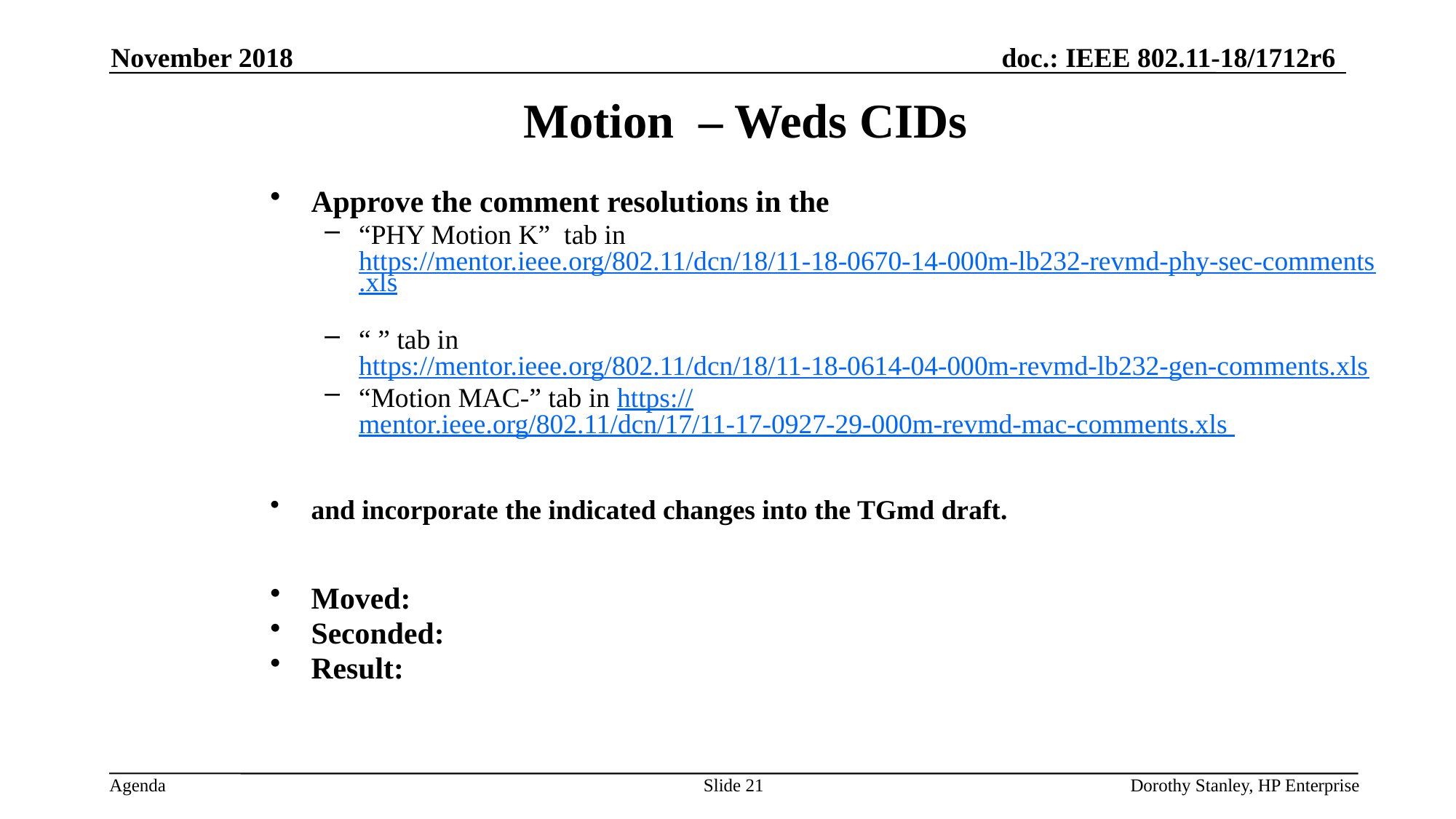

November 2018
Motion  – Weds CIDs
Approve the comment resolutions in the
“PHY Motion K”  tab in https://mentor.ieee.org/802.11/dcn/18/11-18-0670-14-000m-lb232-revmd-phy-sec-comments.xls
“ ” tab in https://mentor.ieee.org/802.11/dcn/18/11-18-0614-04-000m-revmd-lb232-gen-comments.xls
“Motion MAC-” tab in https://mentor.ieee.org/802.11/dcn/17/11-17-0927-29-000m-revmd-mac-comments.xls

and incorporate the indicated changes into the TGmd draft.

Moved:
Seconded:
Result:

Slide 21
Dorothy Stanley, HP Enterprise